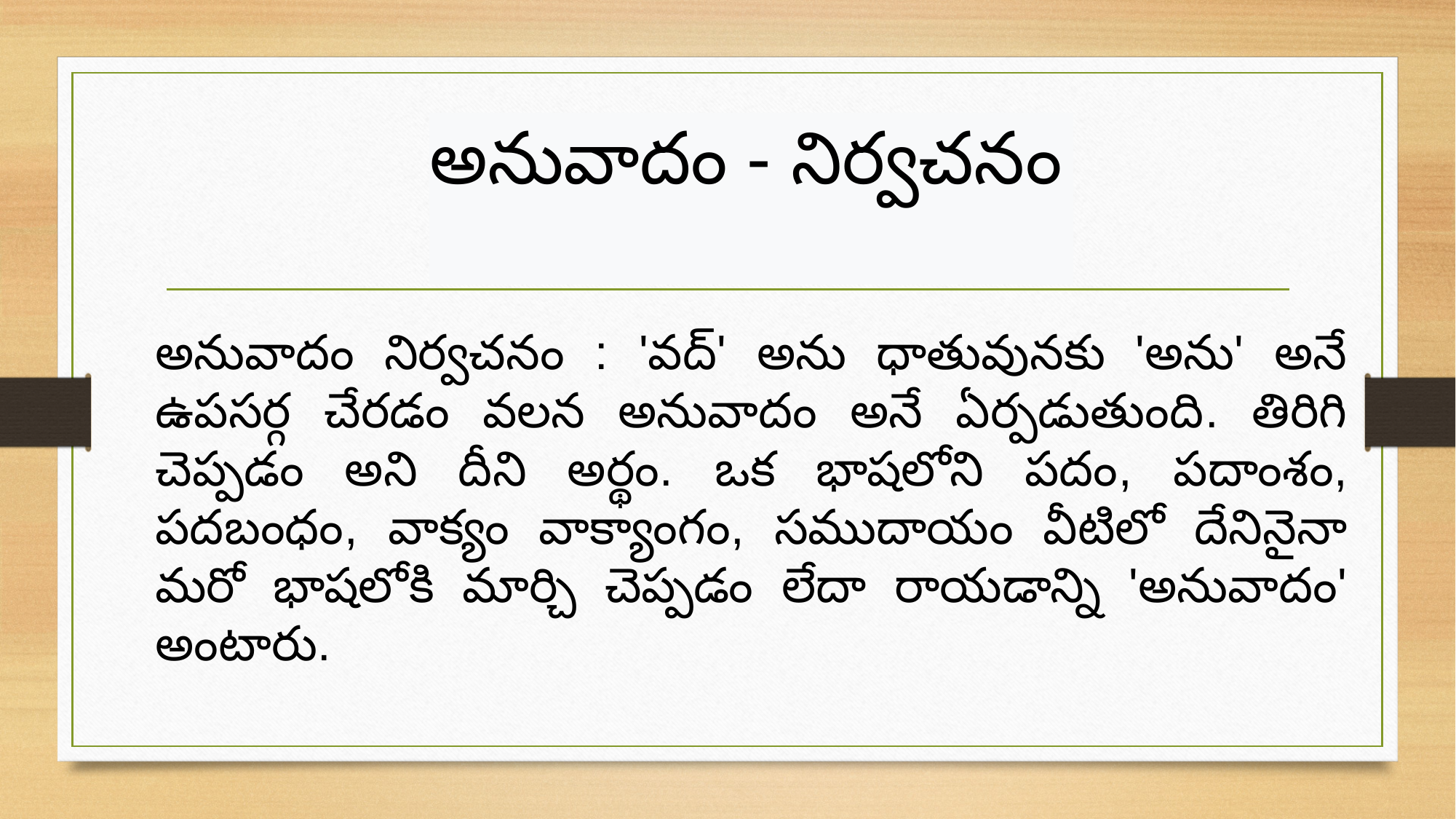

అనువాదం - నిర్వచనం
అనువాదం నిర్వచనం : 'వద్' అను ధాతువునకు 'అను' అనే ఉపసర్గ చేరడం వలన అనువాదం అనే ఏర్పడుతుంది. తిరిగి చెప్పడం అని దీని అర్థం. ఒక భాషలోని పదం, పదాంశం, పదబంధం, వాక్యం వాక్యాంగం, సముదాయం వీటిలో దేనినైనా మరో భాషలోకి మార్చి చెప్పడం లేదా రాయడాన్ని 'అనువాదం' అంటారు.